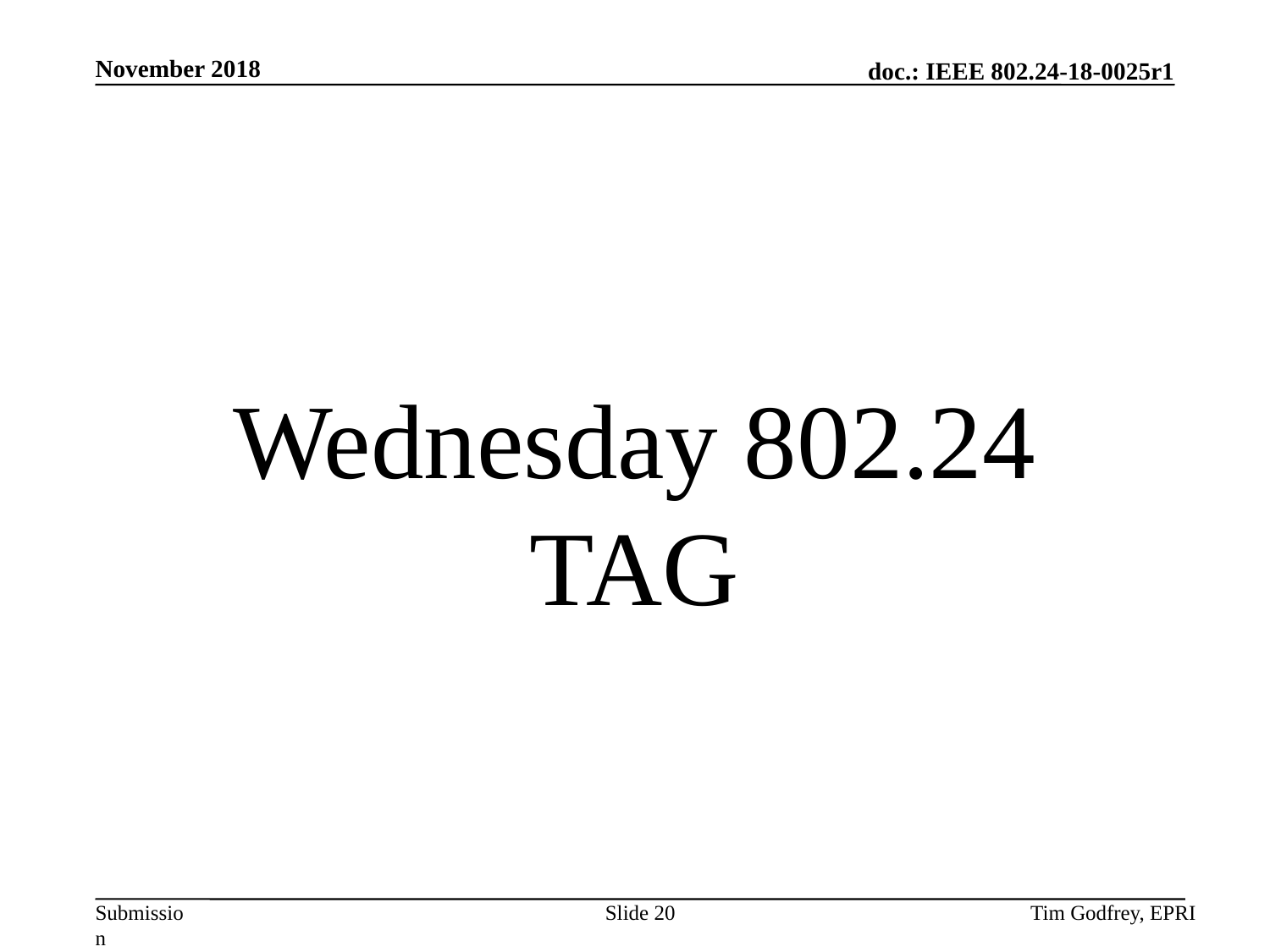

# Wednesday 802.24 TAG
Slide 20
Tim Godfrey, EPRI